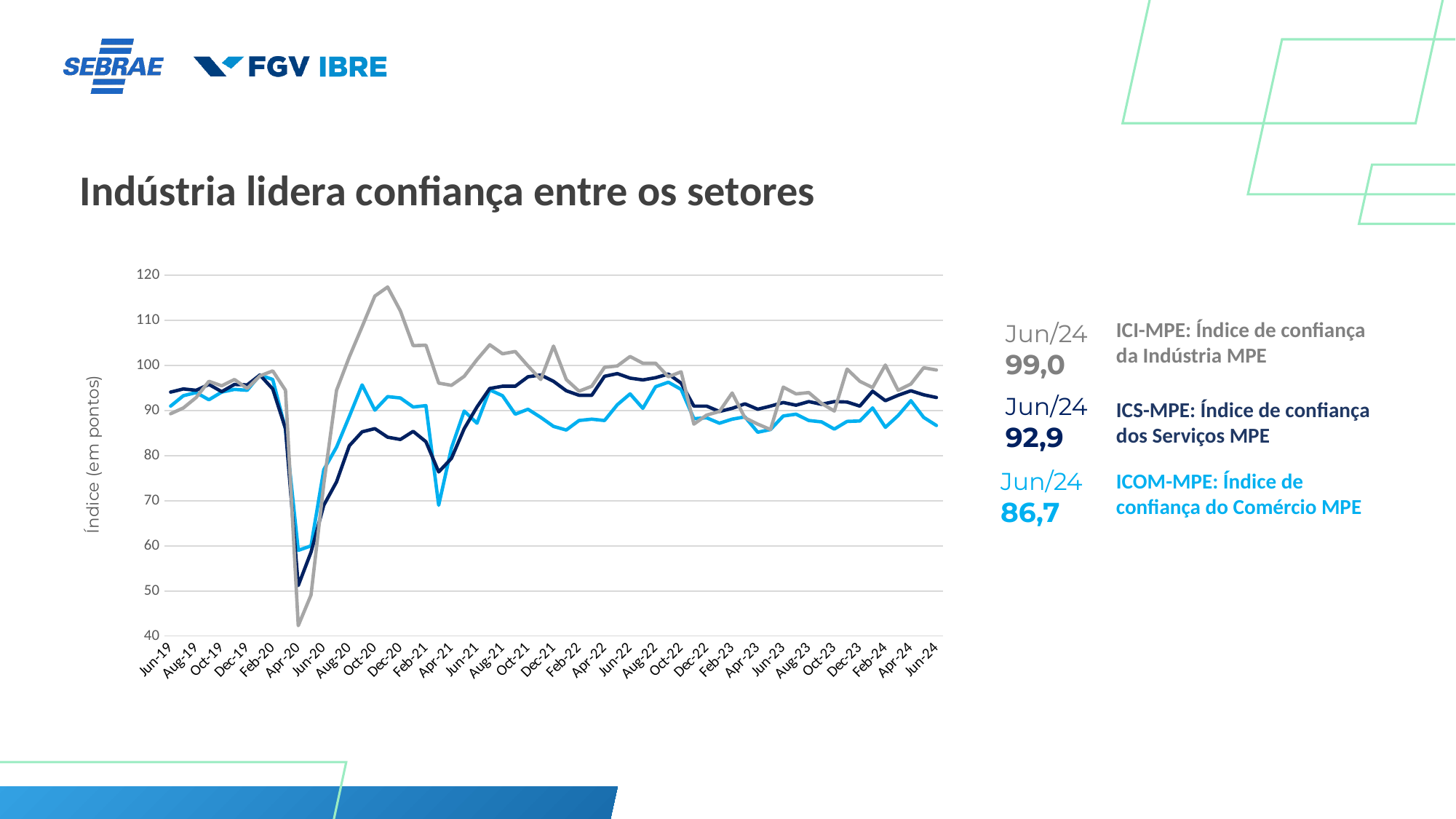

Indústria lidera confiança entre os setores

### Chart

| Category | ICOM | ICS | ICI |
|---|---|---|---|
| 43617 | 91.0 | 94.10000000000001 | 89.3 |
| 43647 | 93.3 | 94.8 | 90.6 |
| 43678 | 94.0 | 94.5 | 92.9 |
| 43709 | 92.4 | 95.8 | 96.5 |
| 43739 | 94.10000000000001 | 94.2 | 95.5 |
| 43770 | 94.7 | 95.8 | 96.9 |
| 43800 | 94.5 | 95.7 | 94.9 |
| 43831 | 97.9 | 97.9 | 97.7 |
| 43862 | 96.9 | 94.8 | 98.8 |
| 43891 | 85.9 | 86.0 | 94.5 |
| 43922 | 59.0 | 51.2 | 42.3 |
| 43952 | 60.0 | 58.6 | 49.1 |
| 43983 | 76.9 | 69.0 | 73.7 |
| 44013 | 81.9 | 74.2 | 94.5 |
| 44044 | 88.7 | 82.2 | 101.9 |
| 44075 | 95.7 | 85.3 | 108.6 |
| 44105 | 90.10000000000001 | 86.0 | 115.4 |
| 44136 | 93.10000000000001 | 84.10000000000001 | 117.4 |
| 44166 | 92.8 | 83.60000000000001 | 112.1 |
| 44197 | 90.8 | 85.4 | 104.4 |
| 44228 | 91.10000000000001 | 83.10000000000001 | 104.5 |
| 44256 | 69.0 | 76.4 | 96.1 |
| 44287 | 81.7 | 79.4 | 95.6 |
| 44317 | 89.9 | 86.0 | 97.6 |
| 44348 | 87.2 | 90.8 | 101.3 |
| 44378 | 94.60000000000001 | 94.9 | 104.6 |
| 44409 | 93.3 | 95.4 | 102.6 |
| 44440 | 89.2 | 95.4 | 103.1 |
| 44470 | 90.3 | 97.5 | 99.9 |
| 44501 | 88.5 | 97.9 | 96.9 |
| 44531 | 86.5 | 96.5 | 104.3 |
| 44562 | 85.7 | 94.4 | 96.9 |
| 44593 | 87.8 | 93.4 | 94.3 |
| 44621 | 88.10000000000001 | 93.4 | 95.4 |
| 44652 | 87.8 | 97.60000000000001 | 99.6 |
| 44682 | 91.3 | 98.2 | 99.9 |
| 44713 | 93.7 | 97.2 | 102.0 |
| 44743 | 90.5 | 96.8 | 100.5 |
| 44774 | 95.3 | 97.3 | 100.5 |
| 44805 | 96.3 | 98.10000000000001 | 97.5 |
| 44835 | 94.7 | 96.10000000000001 | 98.6 |
| 44866 | 88.2 | 91.0 | 87.0 |
| 44896 | 88.4 | 91.0 | 89.0 |
| 44927 | 87.2 | 89.8 | 89.8 |
| 44958 | 88.10000000000001 | 90.5 | 93.9 |
| 44986 | 88.60000000000001 | 91.5 | 88.4 |
| 45017 | 85.2 | 90.3 | 87.0 |
| 45047 | 85.8 | 91.0 | 85.8 |
| 45078 | 88.8 | 91.8 | 95.2 |
| 45108 | 89.2 | 91.2 | 93.7 |
| 45139 | 87.8 | 92.0 | 94.0 |
| 45170 | 87.5 | 91.4 | 91.6 |
| 45200 | 85.9 | 92.0 | 89.9 |
| 45231 | 87.60000000000001 | 91.9 | 99.2 |
| 45261 | 87.7 | 91.0 | 96.5 |
| 45292 | 90.60000000000001 | 94.3 | 95.1 |
| 45323 | 86.3 | 92.2 | 100.1 |
| 45352 | 88.9 | 93.4 | 94.5 |
| 45383 | 92.2 | 94.4 | 95.9 |
| 45413 | 88.5 | 93.5 | 99.5 |
| 45444 | 86.7 | 92.9 | 99.0 |
ICI-MPE: Índice de confiança da Indústria MPE
Jun/24
99,0
Jun/24
92,9
ICS-MPE: Índice de confiança dos Serviços MPE
Jun/24
86,7
ICOM-MPE: Índice de confiança do Comércio MPE